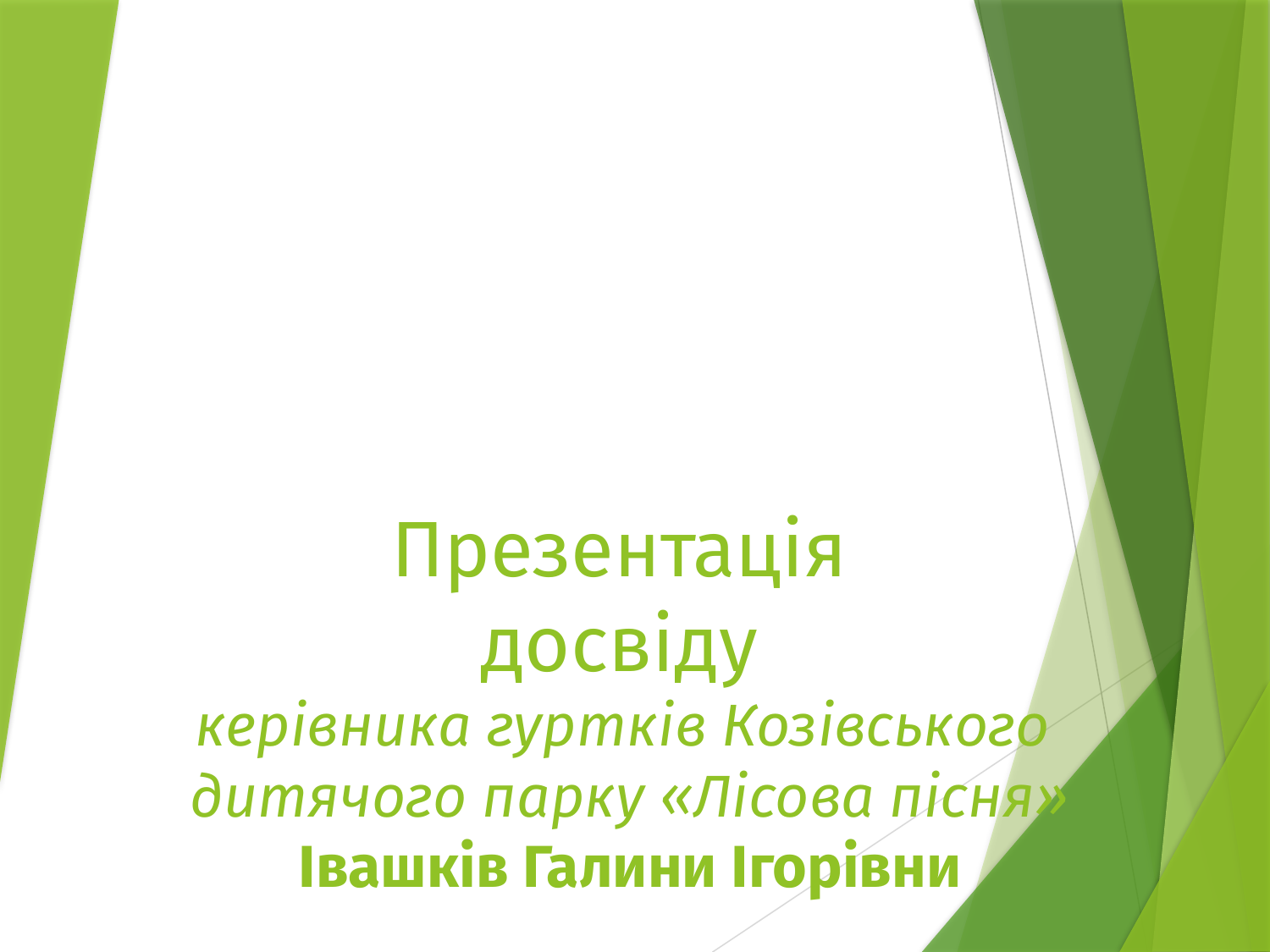

# Презентація досвіду керівника гуртків Козівського дитячого парку «Лісова пісня» Івашків Галини Ігорівни